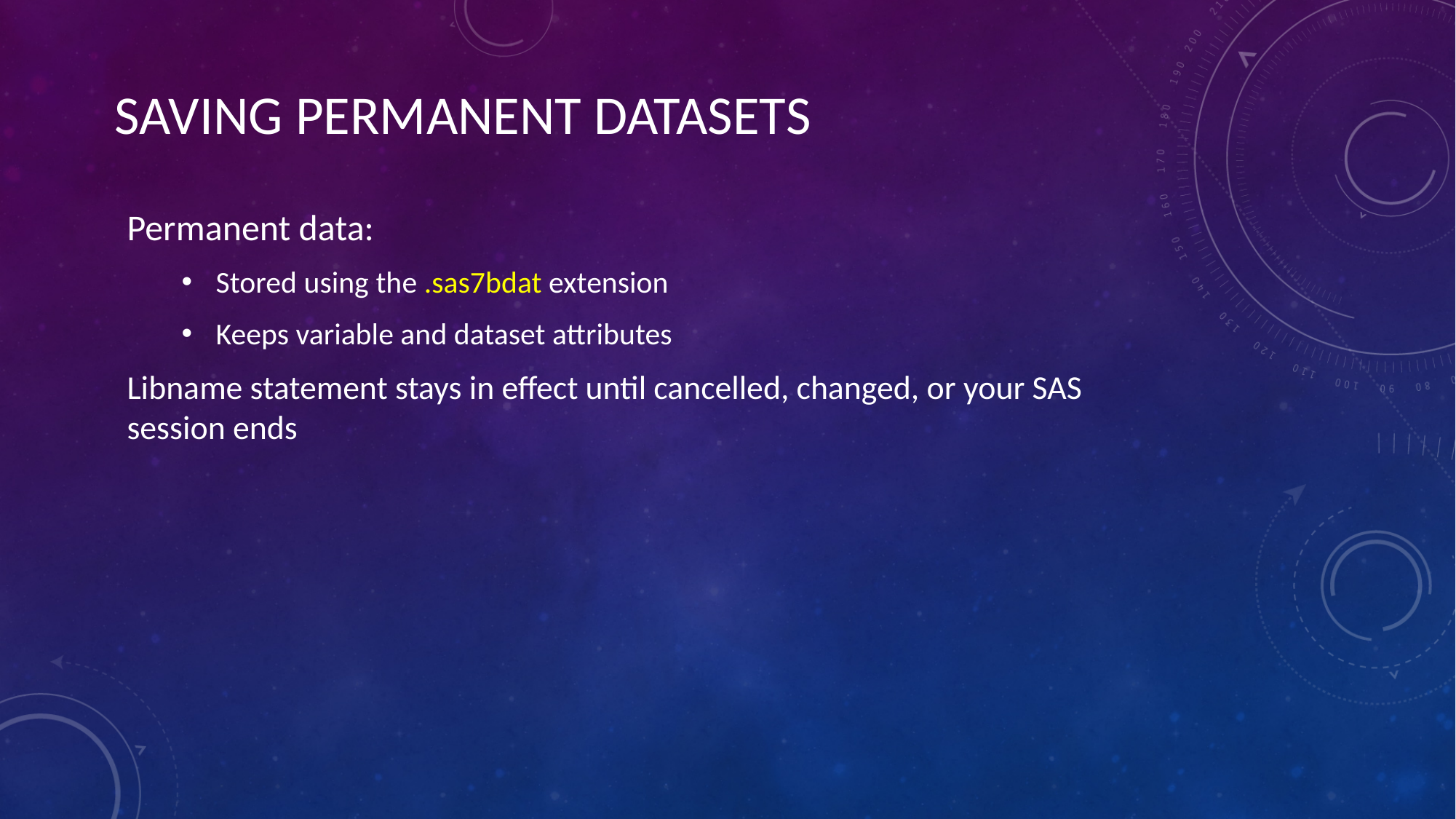

# Saving permanent datasets
Permanent data:
Stored using the .sas7bdat extension
Keeps variable and dataset attributes
Libname statement stays in effect until cancelled, changed, or your SAS session ends